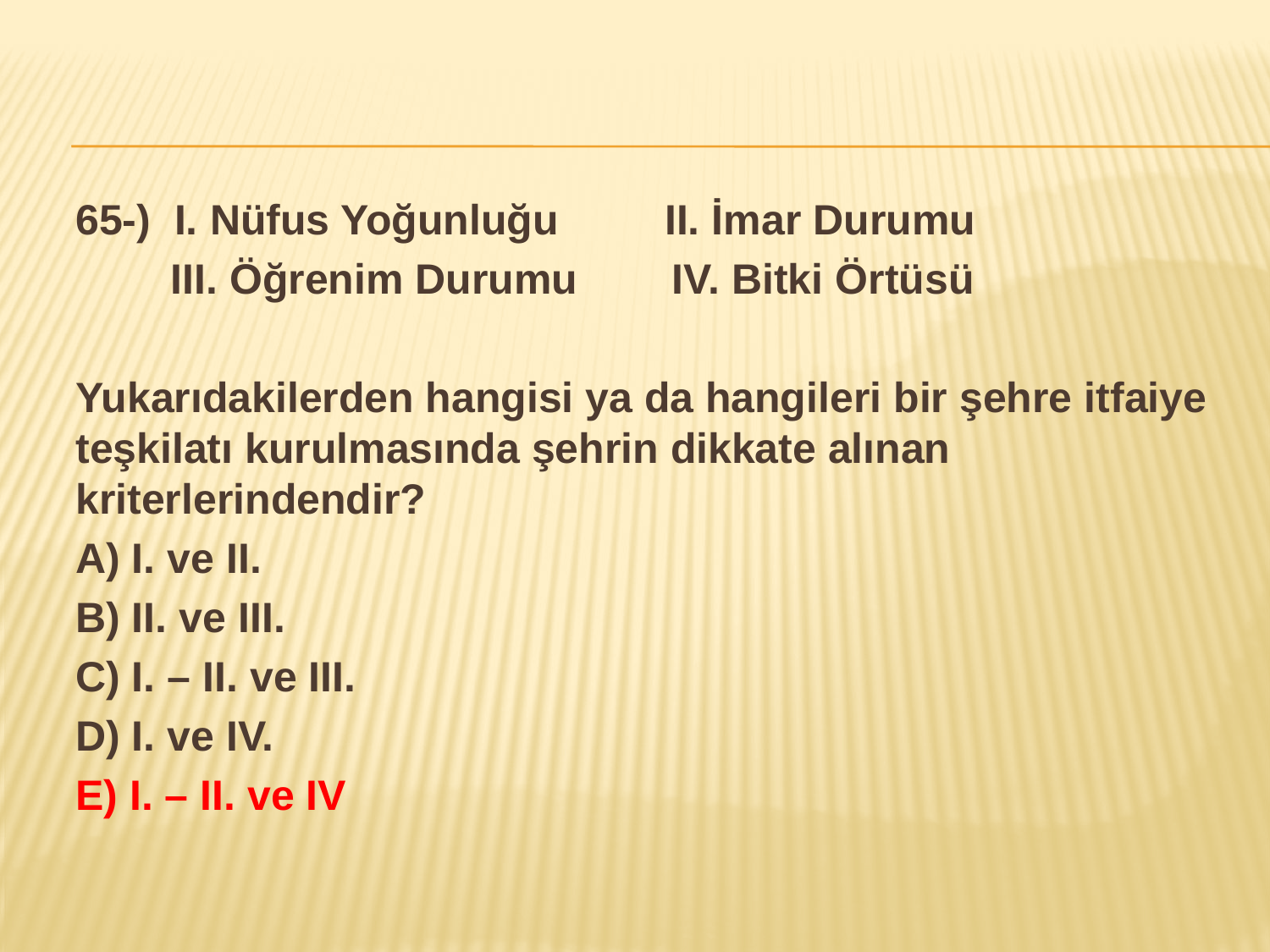

65-)  I. Nüfus Yoğunluğu         II. İmar Durumu
        III. Öğrenim Durumu        IV. Bitki Örtüsü

Yukarıdakilerden hangisi ya da hangileri bir şehre itfaiye teşkilatı kurulmasında şehrin dikkate alınan kriterlerindendir?
A) I. ve II.
B) II. ve III.
C) I. – II. ve III.
D) I. ve IV.
E) I. – II. ve IV